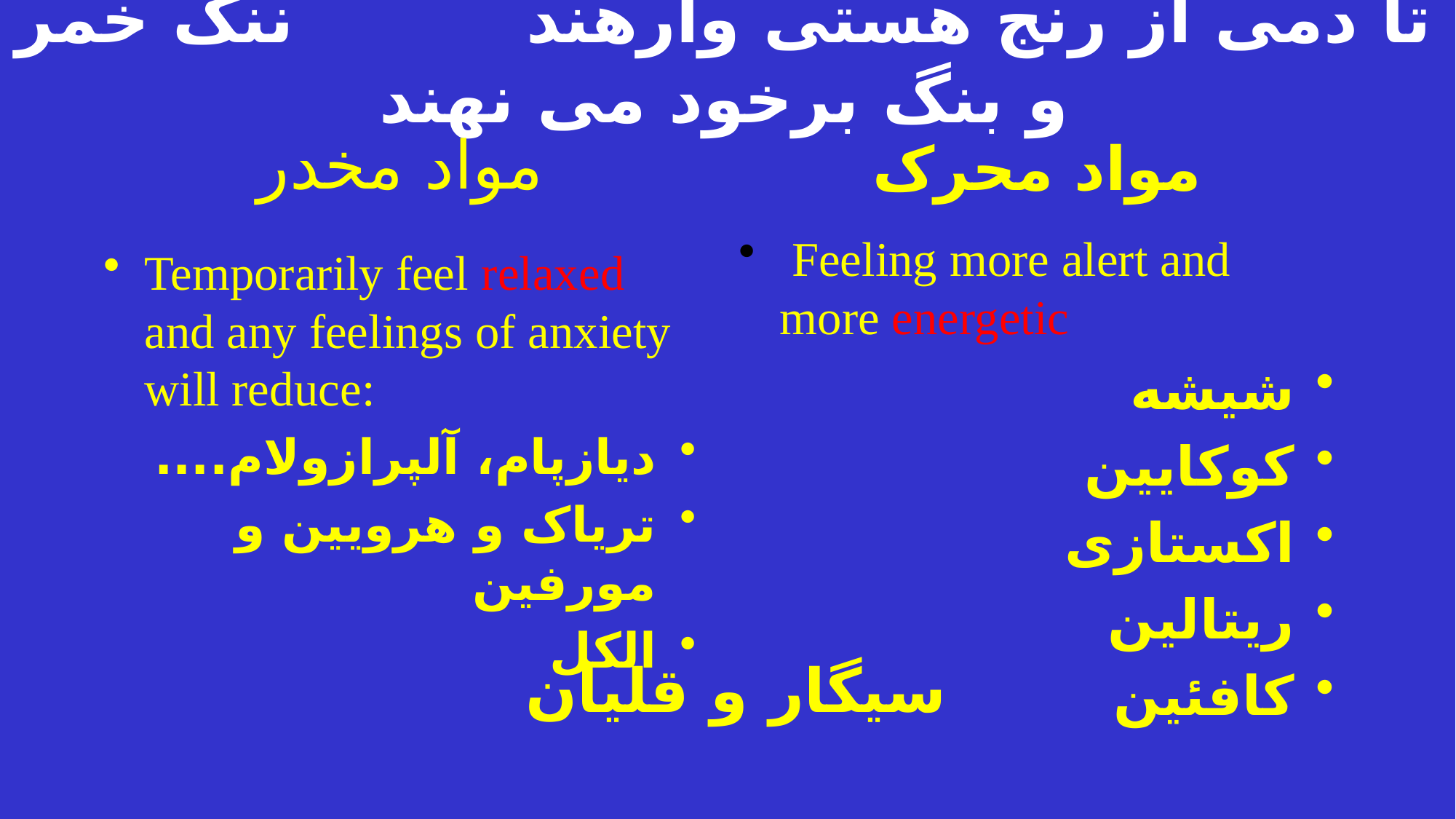

# تا دمی از رنج هستی وارهند          ننگ خمر و بنگ برخود می نهند
مواد مخدر
مواد محرک
 Feeling more alert and more energetic
شیشه
کوکایین
اکستازی
ریتالین
کافئین

Temporarily feel relaxed and any feelings of anxiety will reduce:
دیازپام، آلپرازولام....
تریاک و هرویین و مورفین
الکل

سیگار و قلیان